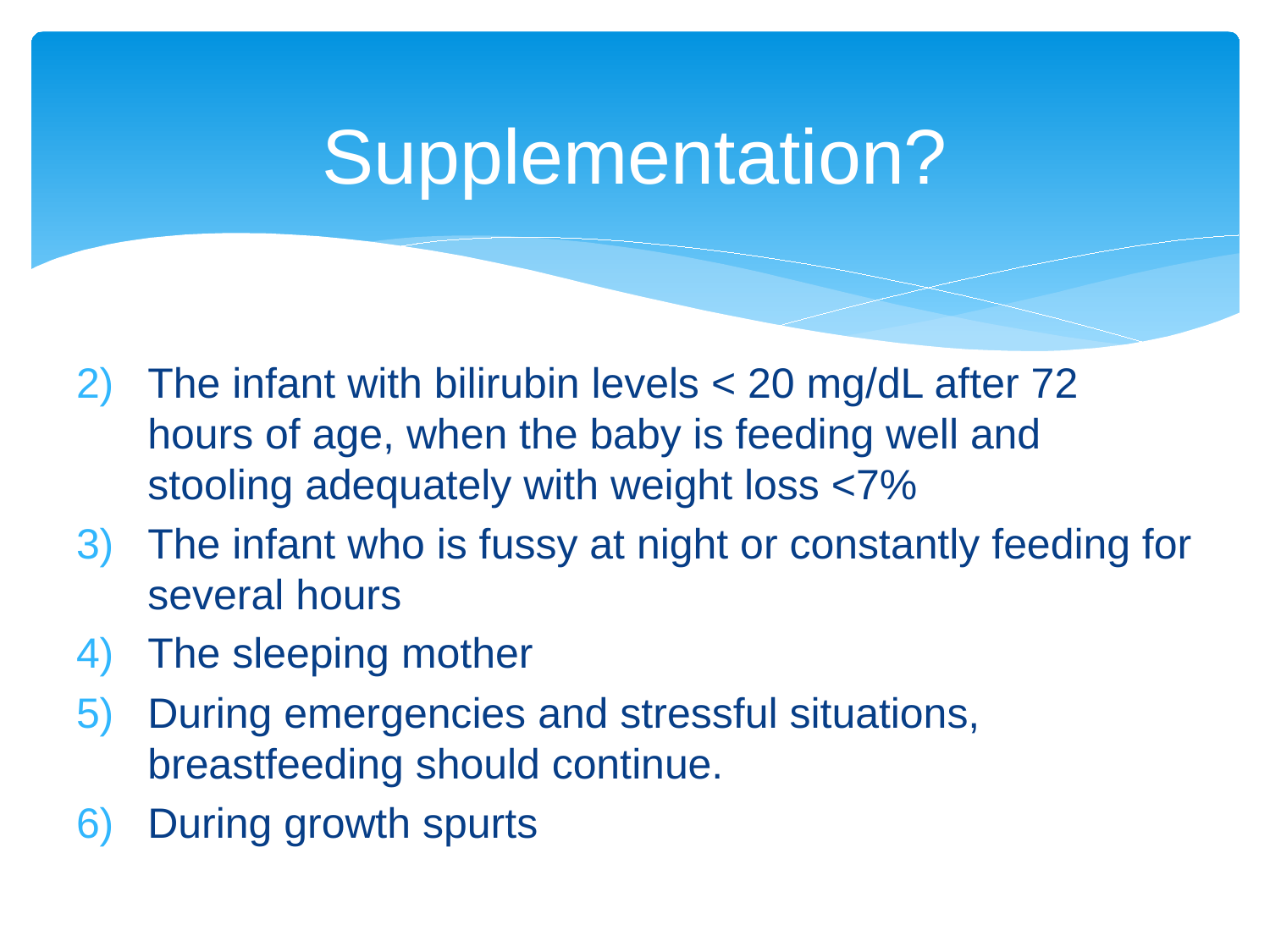

# Supplementation?
The infant with bilirubin levels < 20 mg/dL after 72 hours of age, when the baby is feeding well and stooling adequately with weight loss <7%
The infant who is fussy at night or constantly feeding for several hours
The sleeping mother
During emergencies and stressful situations, breastfeeding should continue.
During growth spurts